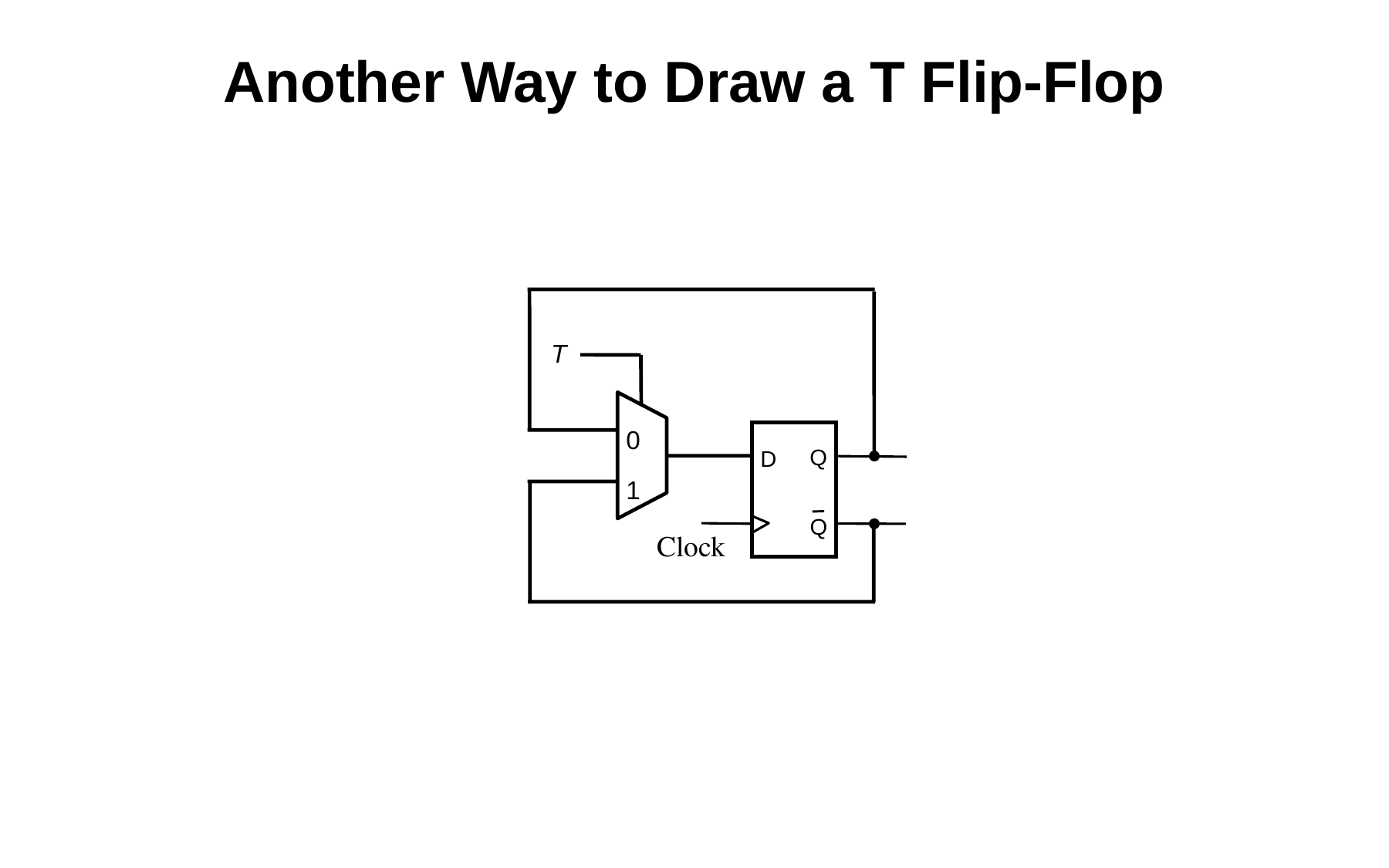

Another Way to Draw a T Flip-Flop

T

Q
D

Q

0

1

Clock